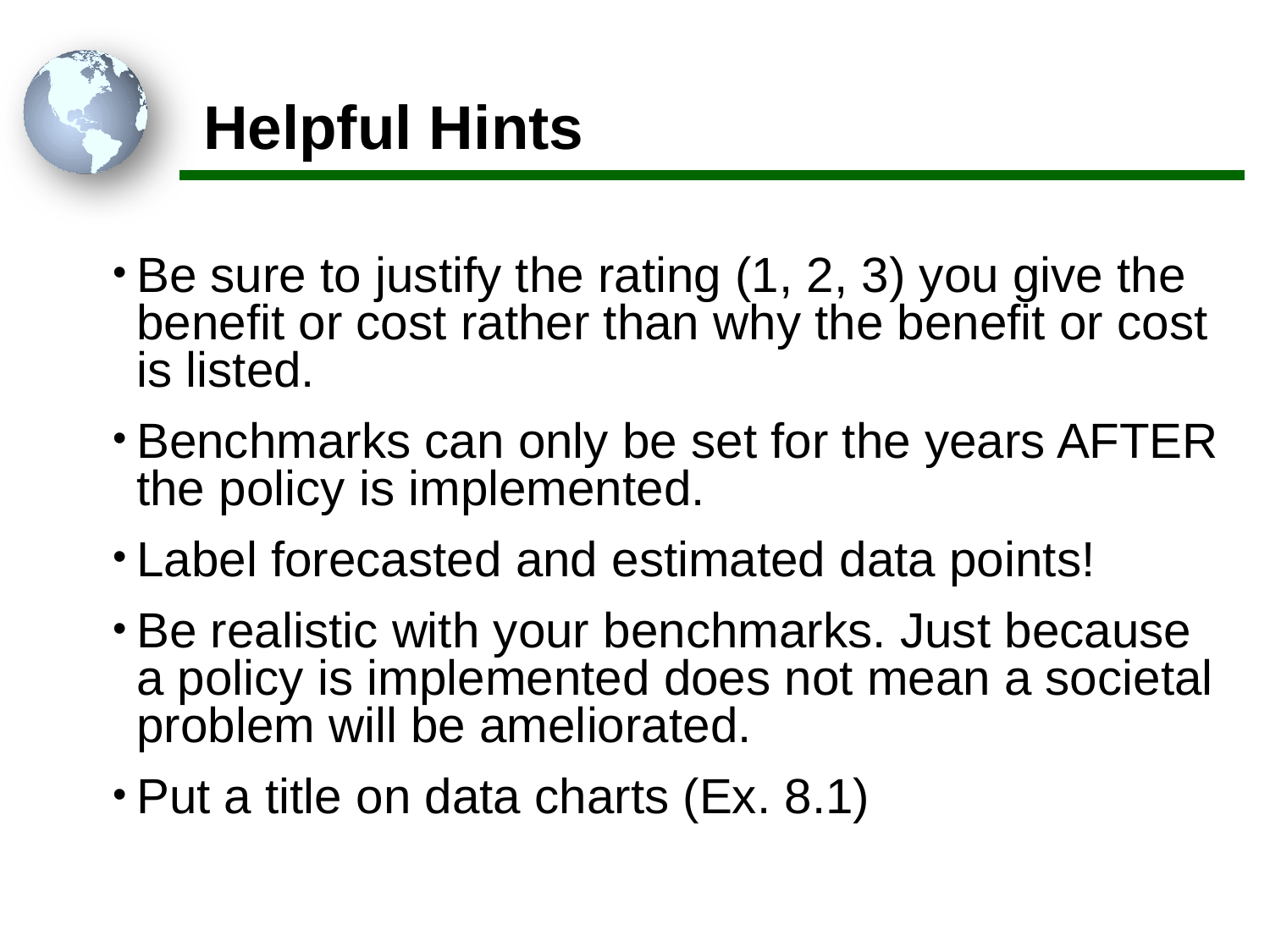

# Helpful Hints

Be sure to justify the rating (1, 2, 3) you give the benefit or cost rather than why the benefit or cost is listed.
Benchmarks can only be set for the years AFTER the policy is implemented.
Label forecasted and estimated data points!
Be realistic with your benchmarks. Just because a policy is implemented does not mean a societal problem will be ameliorated.
Put a title on data charts (Ex. 8.1)